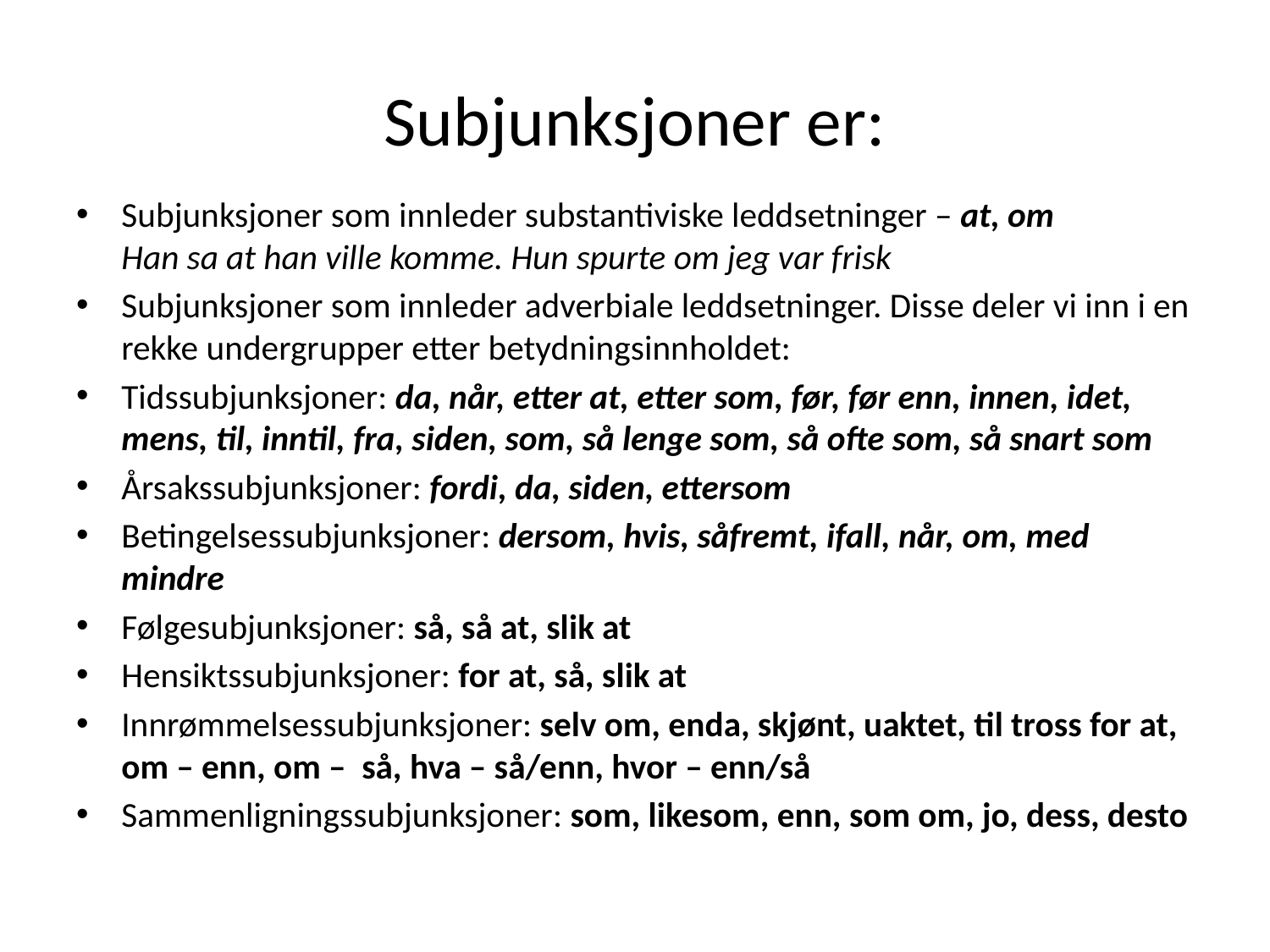

# Subjunksjoner er:
Subjunksjoner som innleder substantiviske leddsetninger – at, om
Han sa at han ville komme. Hun spurte om jeg var frisk
Subjunksjoner som innleder adverbiale leddsetninger. Disse deler vi inn i en rekke undergrupper etter betydningsinnholdet:
Tidssubjunksjoner: da, når, etter at, etter som, før, før enn, innen, idet, mens, til, inntil, fra, siden, som, så lenge som, så ofte som, så snart som
Årsakssubjunksjoner: fordi, da, siden, ettersom
Betingelsessubjunksjoner: dersom, hvis, såfremt, ifall, når, om, med mindre
Følgesubjunksjoner: så, så at, slik at
Hensiktssubjunksjoner: for at, så, slik at
Innrømmelsessubjunksjoner: selv om, enda, skjønt, uaktet, til tross for at, om – enn, om –  så, hva – så/enn, hvor – enn/så
Sammenligningssubjunksjoner: som, likesom, enn, som om, jo, dess, desto